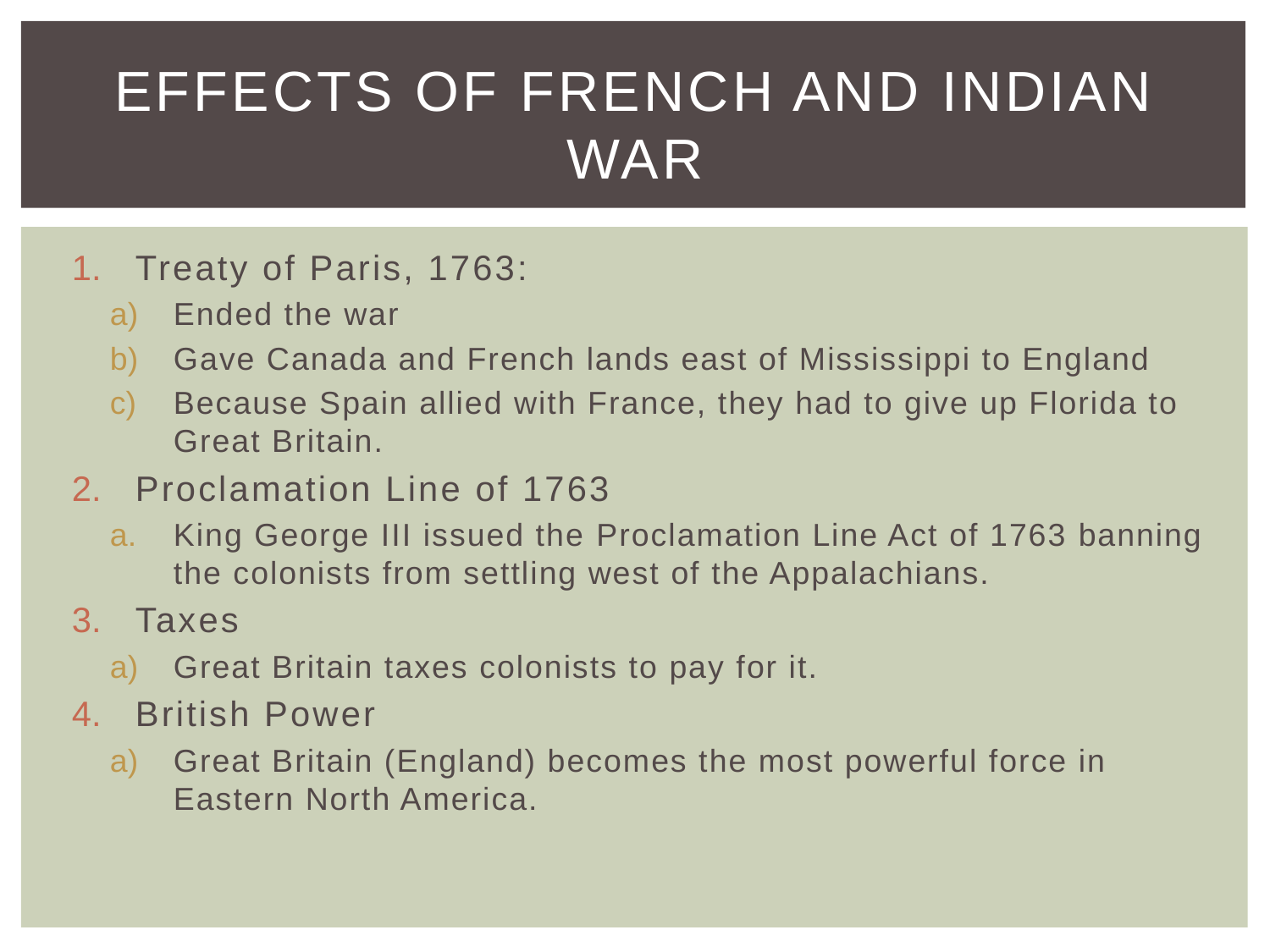

# EFFECTS OF FRENCH AND INDIAN WAR
Treaty of Paris, 1763:
Ended the war
Gave Canada and French lands east of Mississippi to England
Because Spain allied with France, they had to give up Florida to Great Britain.
Proclamation Line of 1763
King George III issued the Proclamation Line Act of 1763 banning the colonists from settling west of the Appalachians.
Taxes
Great Britain taxes colonists to pay for it.
British Power
Great Britain (England) becomes the most powerful force in Eastern North America.